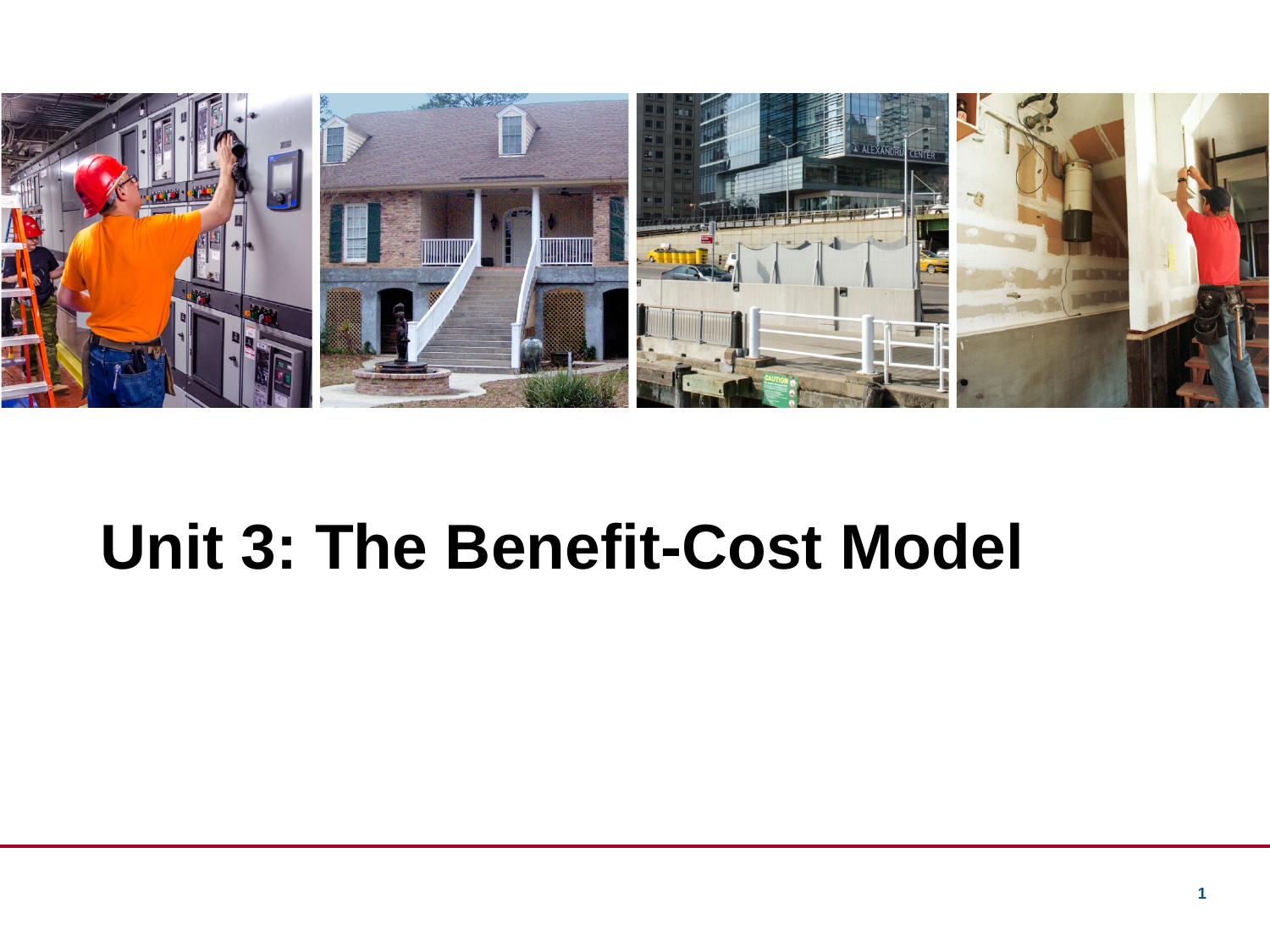

# Unit 3: The Benefit-Cost Model
1